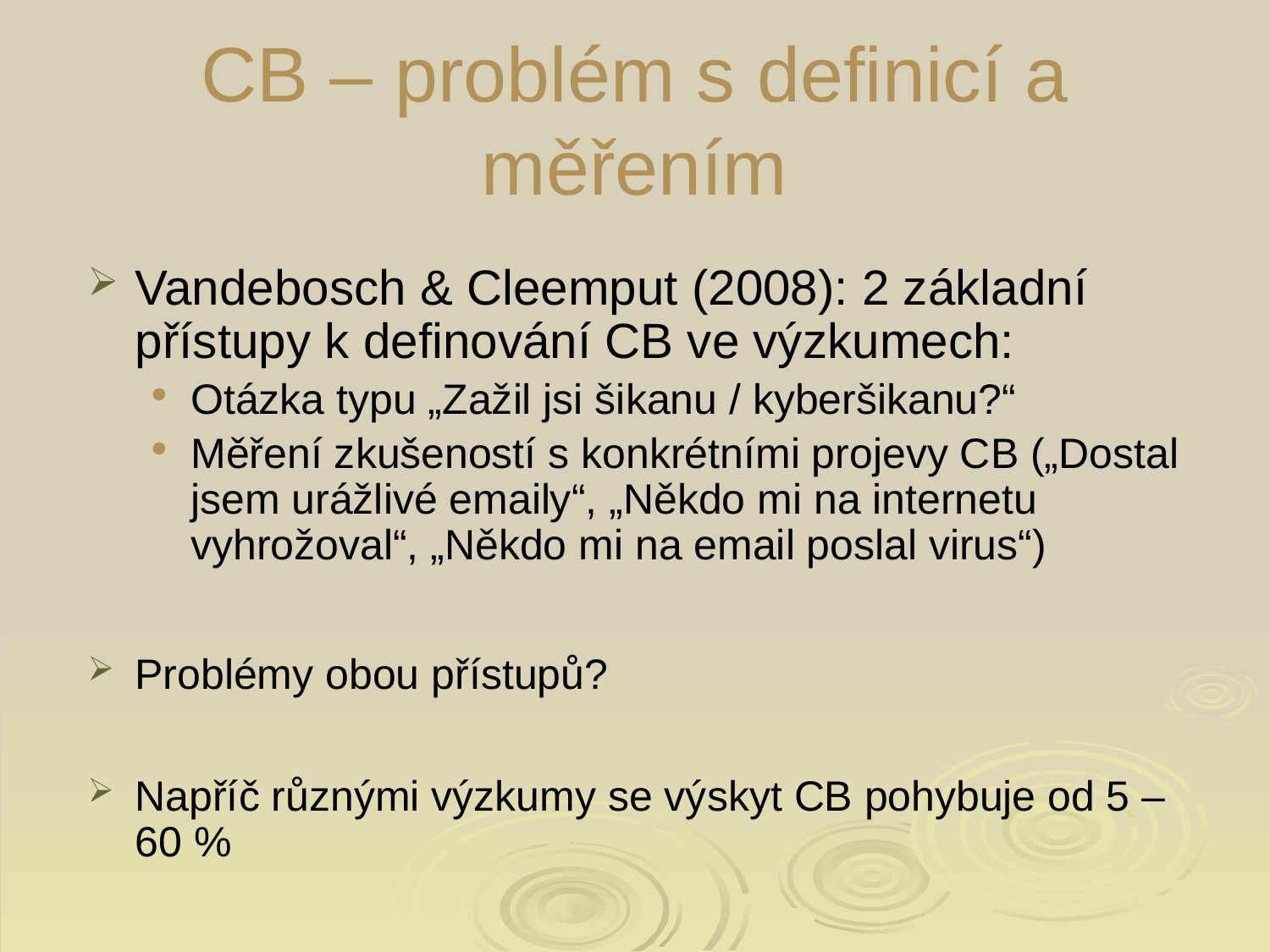

# CB – problém s definicí a měřením
Vandebosch & Cleemput (2008): 2 základní přístupy k definování CB ve výzkumech:
Otázka typu „Zažil jsi šikanu / kyberšikanu?“
Měření zkušeností s konkrétními projevy CB („Dostal jsem urážlivé emaily“, „Někdo mi na internetu vyhrožoval“, „Někdo mi na email poslal virus“)

Problémy obou přístupů?

Napříč různými výzkumy se výskyt CB pohybuje od 5 – 60 %